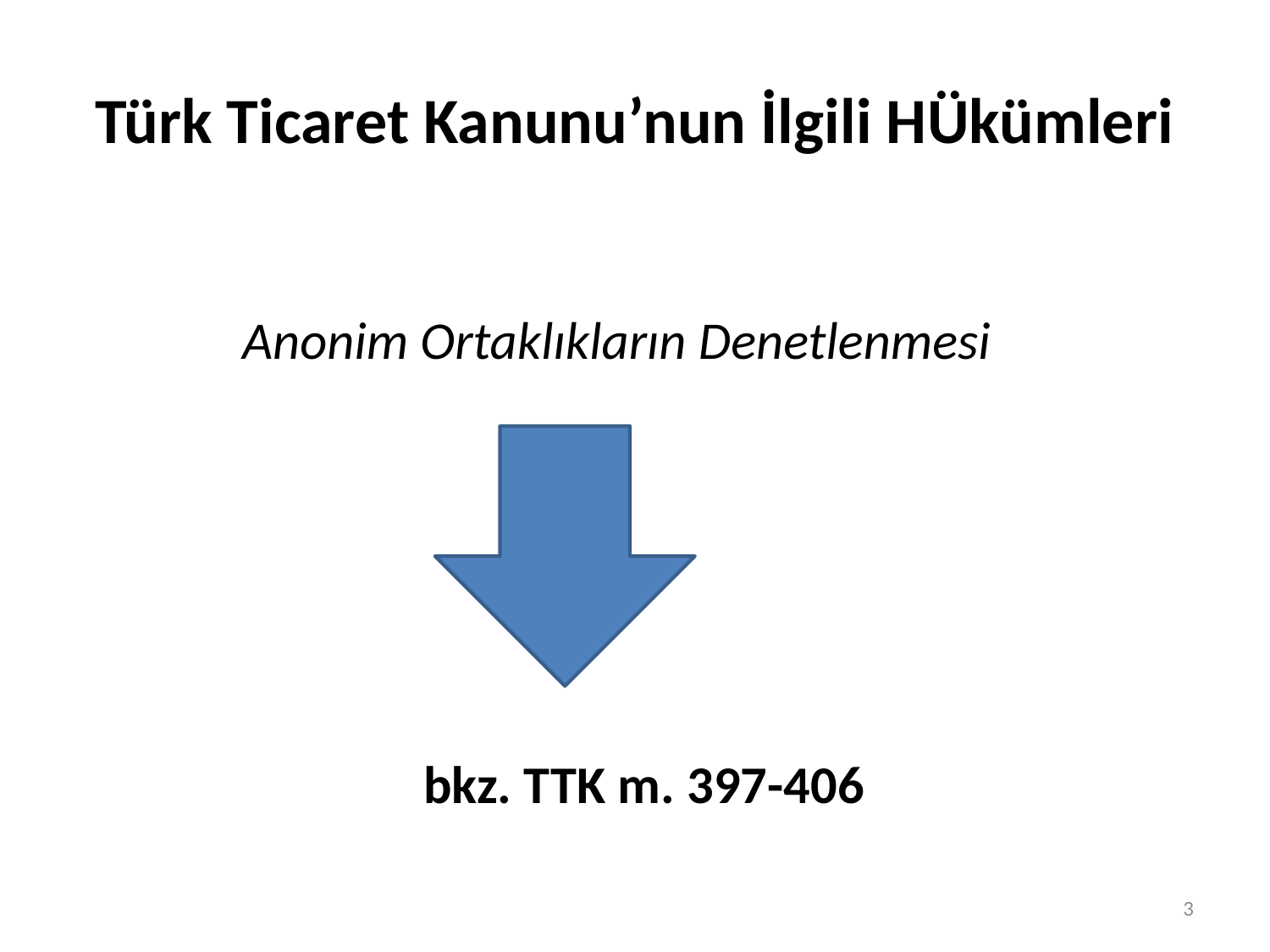

# Türk Ticaret Kanunu’nun İlgili HÜkümleri

		Anonim Ortaklıkların Denetlenmesi

		               bkz. TTK m. 397-406

3